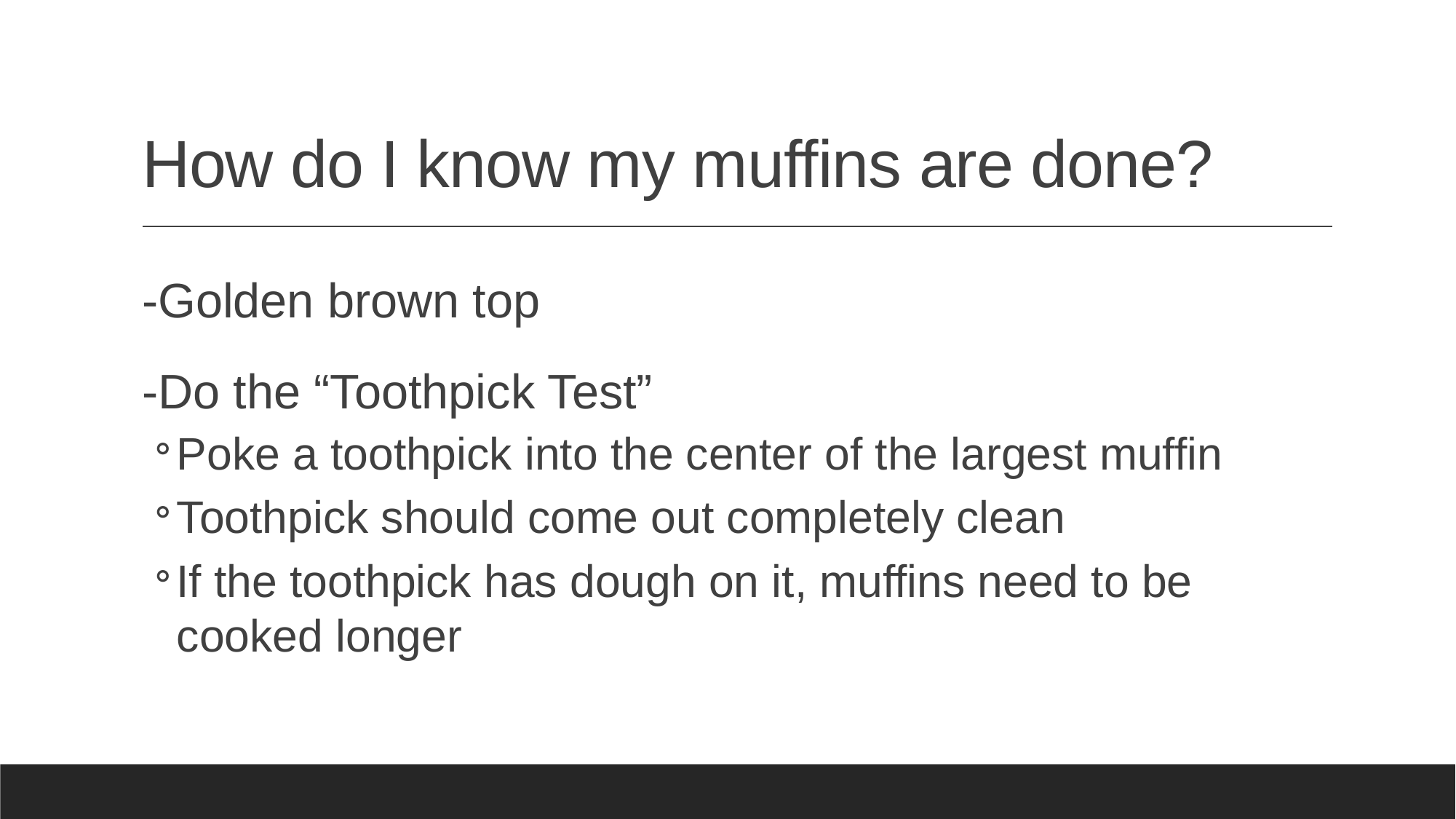

# How do I know my muffins are done?
-Golden brown top
-Do the “Toothpick Test”
Poke a toothpick into the center of the largest muffin
Toothpick should come out completely clean
If the toothpick has dough on it, muffins need to be cooked longer